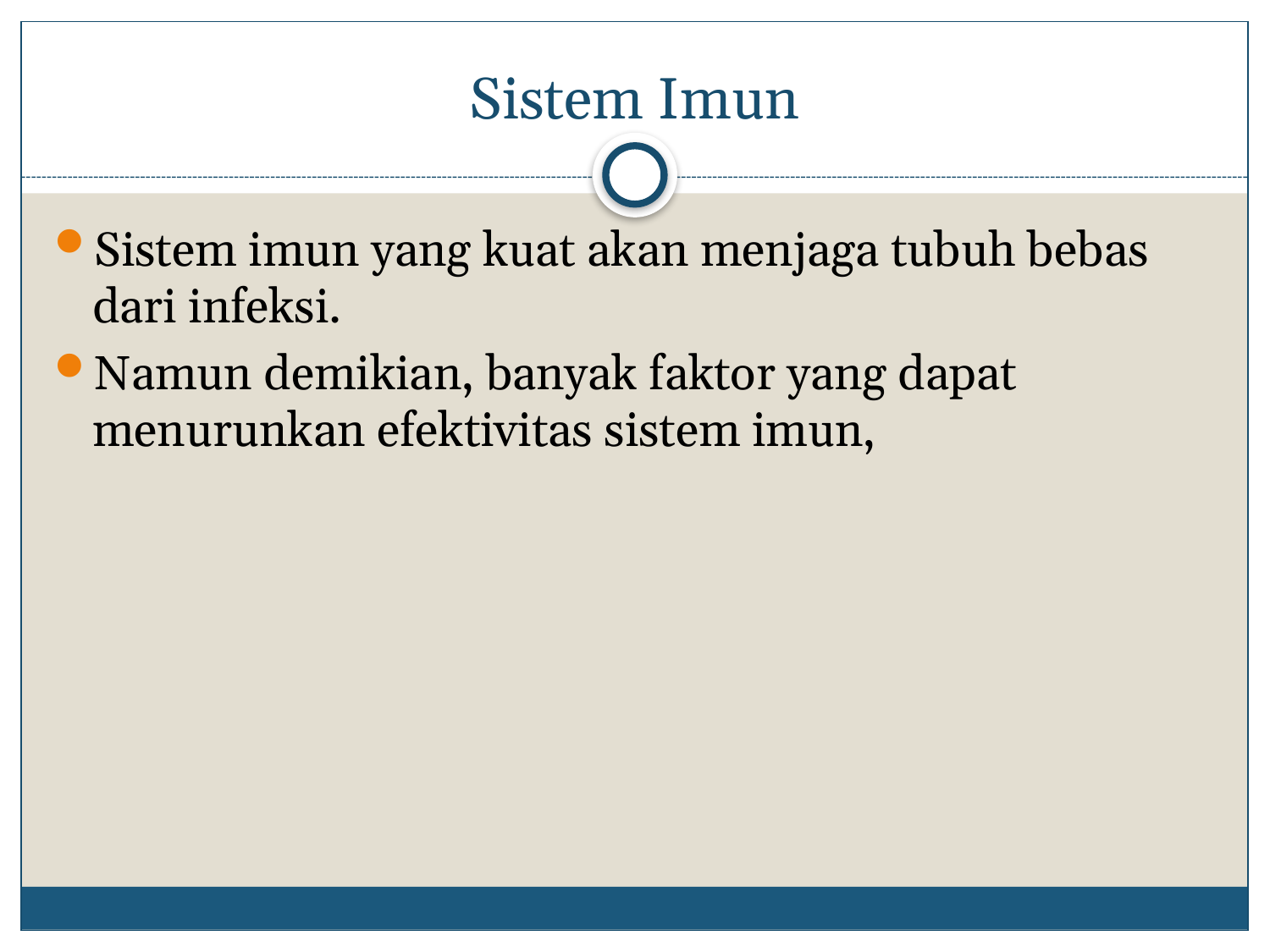

# Sistem Imun
Sistem imun yang kuat akan menjaga tubuh bebas dari infeksi.
Namun demikian, banyak faktor yang dapat menurunkan efektivitas sistem imun,